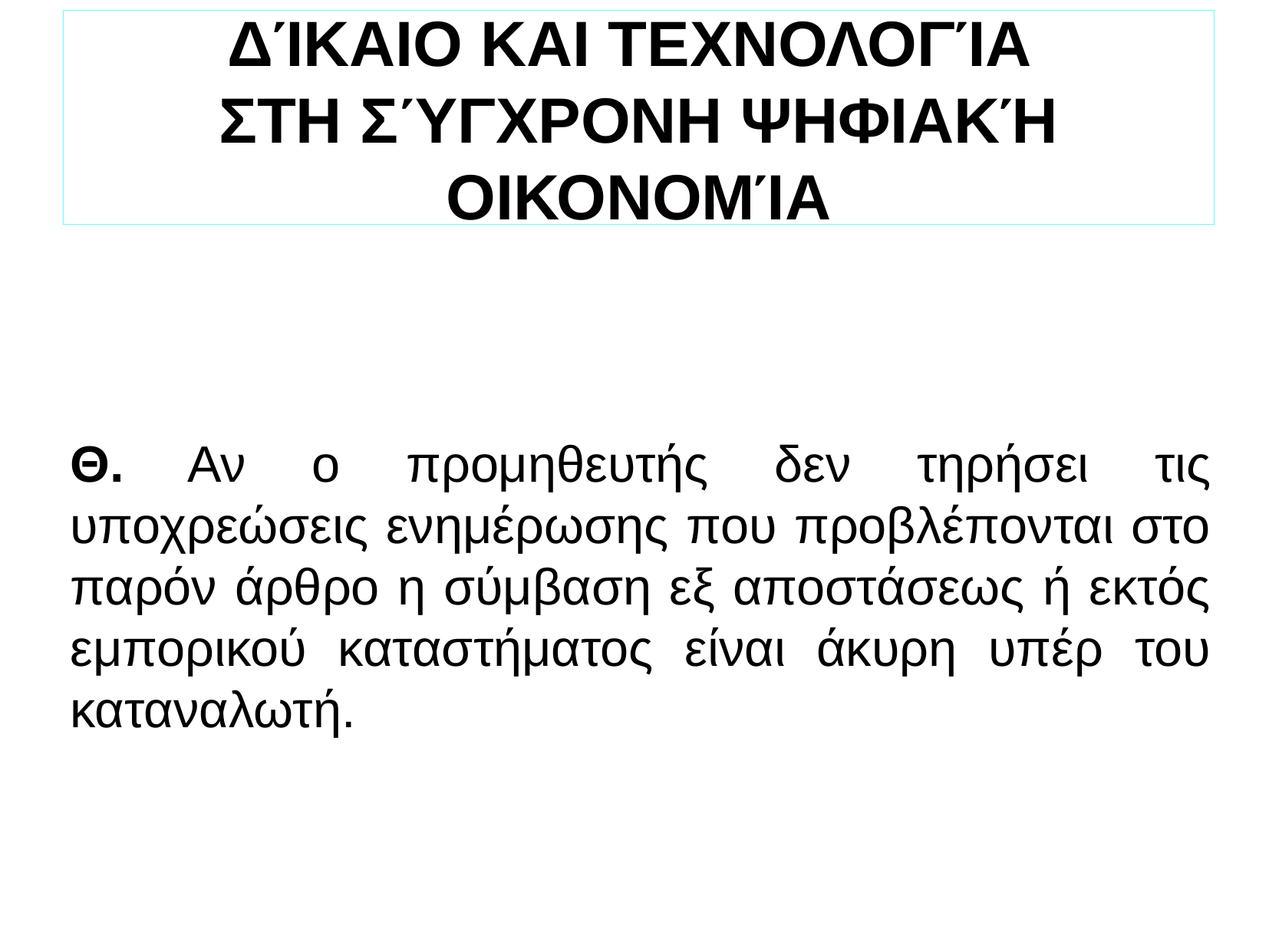

ΔΊΚΑΙΟ ΚΑΙ ΤΕΧΝΟΛΟΓΊΑ
ΣΤΗ ΣΎΓΧΡΟΝΗ ΨΗΦΙΑΚΉ ΟΙΚΟΝΟΜΊΑ
Θ. Αν ο προμηθευτής δεν τηρήσει τις υποχρεώσεις ενημέρωσης που προβλέπονται στο παρόν άρθρο η σύμβαση εξ αποστάσεως ή εκτός εμπορικού καταστήματος είναι άκυρη υπέρ του καταναλωτή.